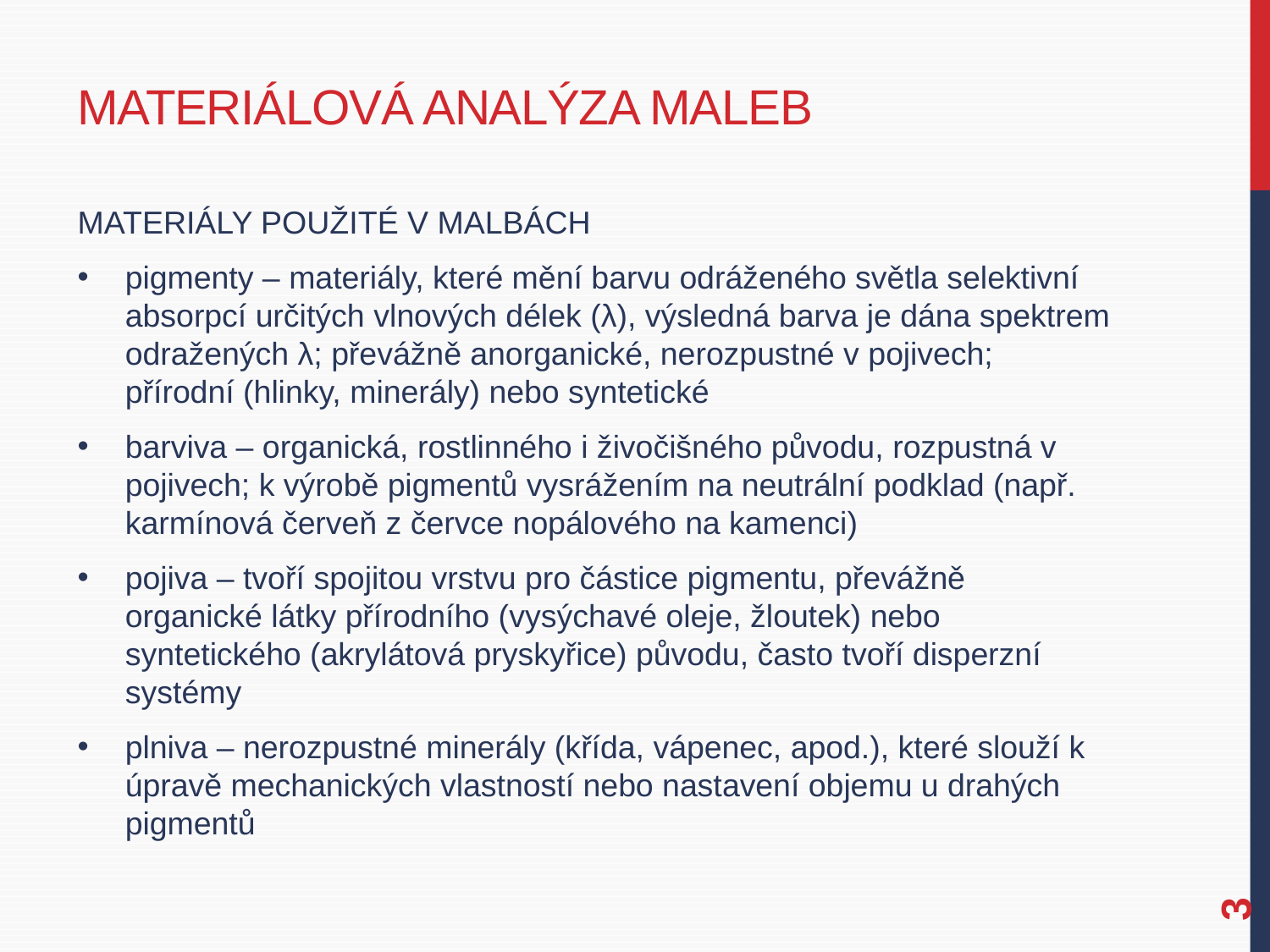

# Materiálová Analýza maleb
Materiály použité v malbách
pigmenty – materiály, které mění barvu odráženého světla selektivní absorpcí určitých vlnových délek (λ), výsledná barva je dána spektrem odražených λ; převážně anorganické, nerozpustné v pojivech; přírodní (hlinky, minerály) nebo syntetické
barviva – organická, rostlinného i živočišného původu, rozpustná v pojivech; k výrobě pigmentů vysrážením na neutrální podklad (např. karmínová červeň z červce nopálového na kamenci)
pojiva – tvoří spojitou vrstvu pro částice pigmentu, převážně organické látky přírodního (vysýchavé oleje, žloutek) nebo syntetického (akrylátová pryskyřice) původu, často tvoří disperzní systémy
plniva – nerozpustné minerály (křída, vápenec, apod.), které slouží k úpravě mechanických vlastností nebo nastavení objemu u drahých pigmentů

3